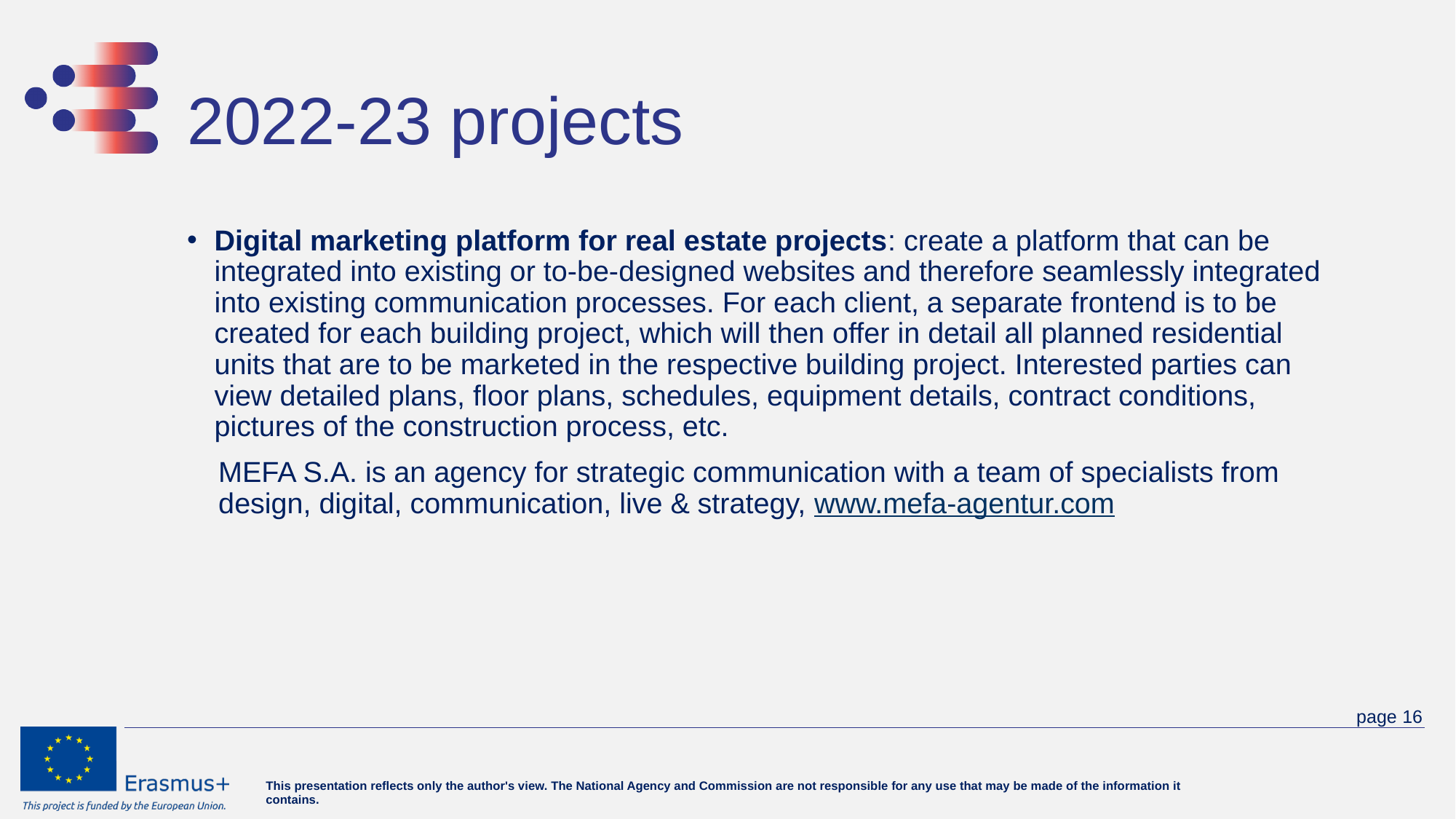

# 2022-23 projects
Digital marketing platform for real estate projects: create a platform that can be integrated into existing or to-be-designed websites and therefore seamlessly integrated into existing communication processes. For each client, a separate frontend is to be created for each building project, which will then offer in detail all planned residential units that are to be marketed in the respective building project. Interested parties can view detailed plans, floor plans, schedules, equipment details, contract conditions, pictures of the construction process, etc.
MEFA S.A. is an agency for strategic communication with a team of specialists from design, digital, communication, live & strategy, www.mefa-agentur.com